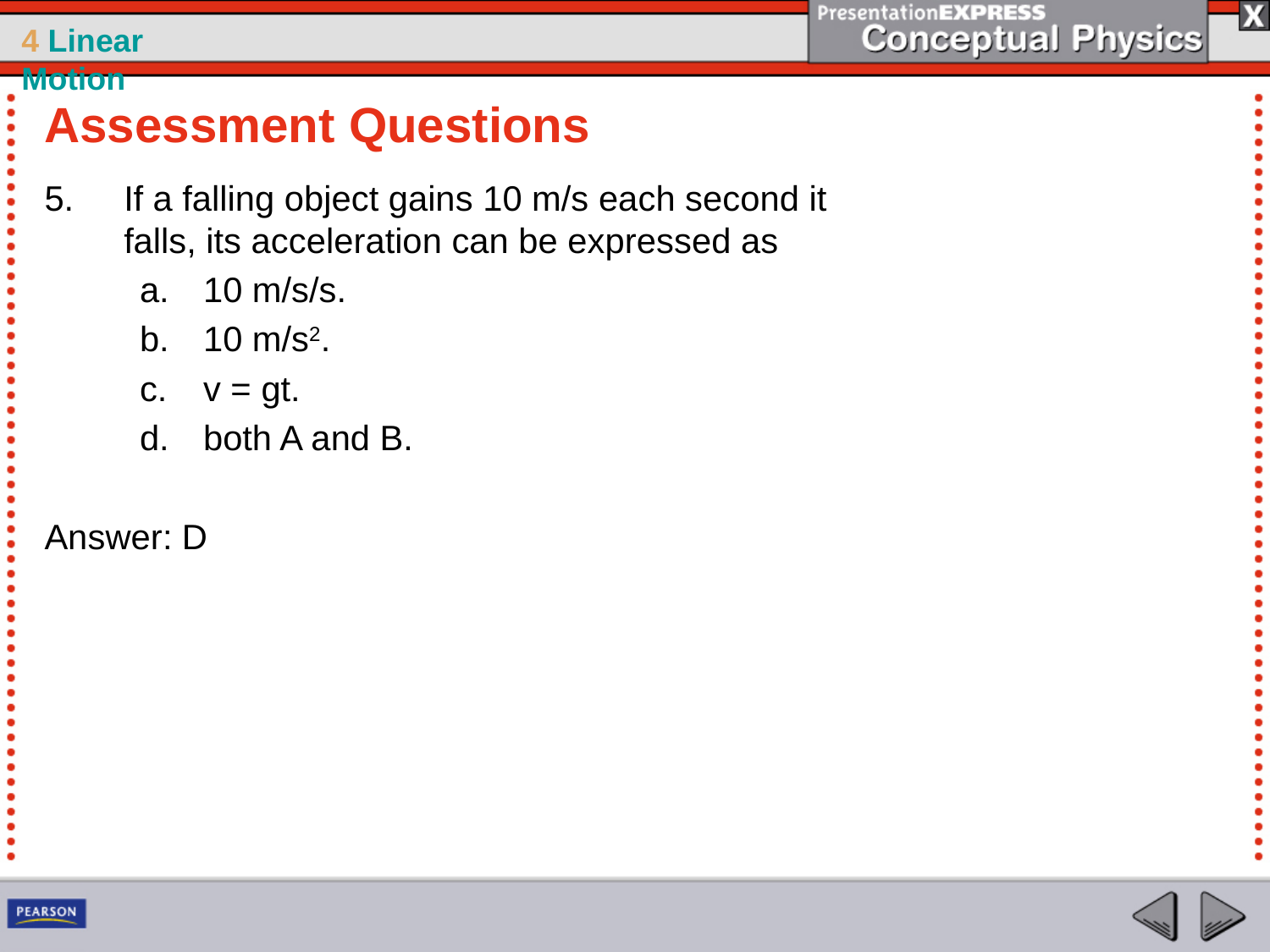

Assessment Questions
If a falling object gains 10 m/s each second it falls, its acceleration can be expressed as
10 m/s/s.
10 m/s2.
v = gt.
both A and B.

Answer: D